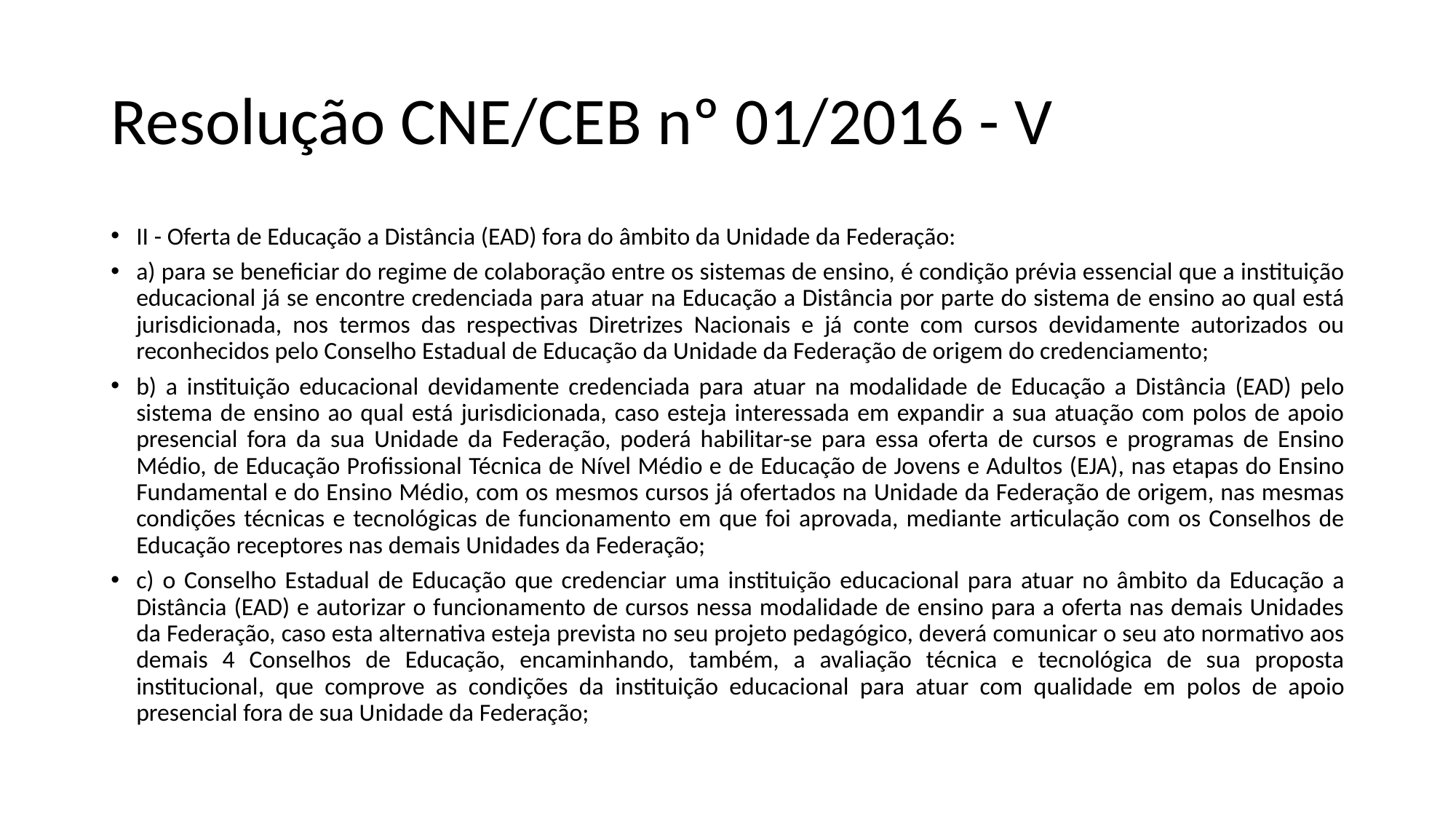

# Resolução CNE/CEB nº 01/2016 - V
II - Oferta de Educação a Distância (EAD) fora do âmbito da Unidade da Federação:
a) para se beneficiar do regime de colaboração entre os sistemas de ensino, é condição prévia essencial que a instituição educacional já se encontre credenciada para atuar na Educação a Distância por parte do sistema de ensino ao qual está jurisdicionada, nos termos das respectivas Diretrizes Nacionais e já conte com cursos devidamente autorizados ou reconhecidos pelo Conselho Estadual de Educação da Unidade da Federação de origem do credenciamento;
b) a instituição educacional devidamente credenciada para atuar na modalidade de Educação a Distância (EAD) pelo sistema de ensino ao qual está jurisdicionada, caso esteja interessada em expandir a sua atuação com polos de apoio presencial fora da sua Unidade da Federação, poderá habilitar-se para essa oferta de cursos e programas de Ensino Médio, de Educação Profissional Técnica de Nível Médio e de Educação de Jovens e Adultos (EJA), nas etapas do Ensino Fundamental e do Ensino Médio, com os mesmos cursos já ofertados na Unidade da Federação de origem, nas mesmas condições técnicas e tecnológicas de funcionamento em que foi aprovada, mediante articulação com os Conselhos de Educação receptores nas demais Unidades da Federação;
c) o Conselho Estadual de Educação que credenciar uma instituição educacional para atuar no âmbito da Educação a Distância (EAD) e autorizar o funcionamento de cursos nessa modalidade de ensino para a oferta nas demais Unidades da Federação, caso esta alternativa esteja prevista no seu projeto pedagógico, deverá comunicar o seu ato normativo aos demais 4 Conselhos de Educação, encaminhando, também, a avaliação técnica e tecnológica de sua proposta institucional, que comprove as condições da instituição educacional para atuar com qualidade em polos de apoio presencial fora de sua Unidade da Federação;